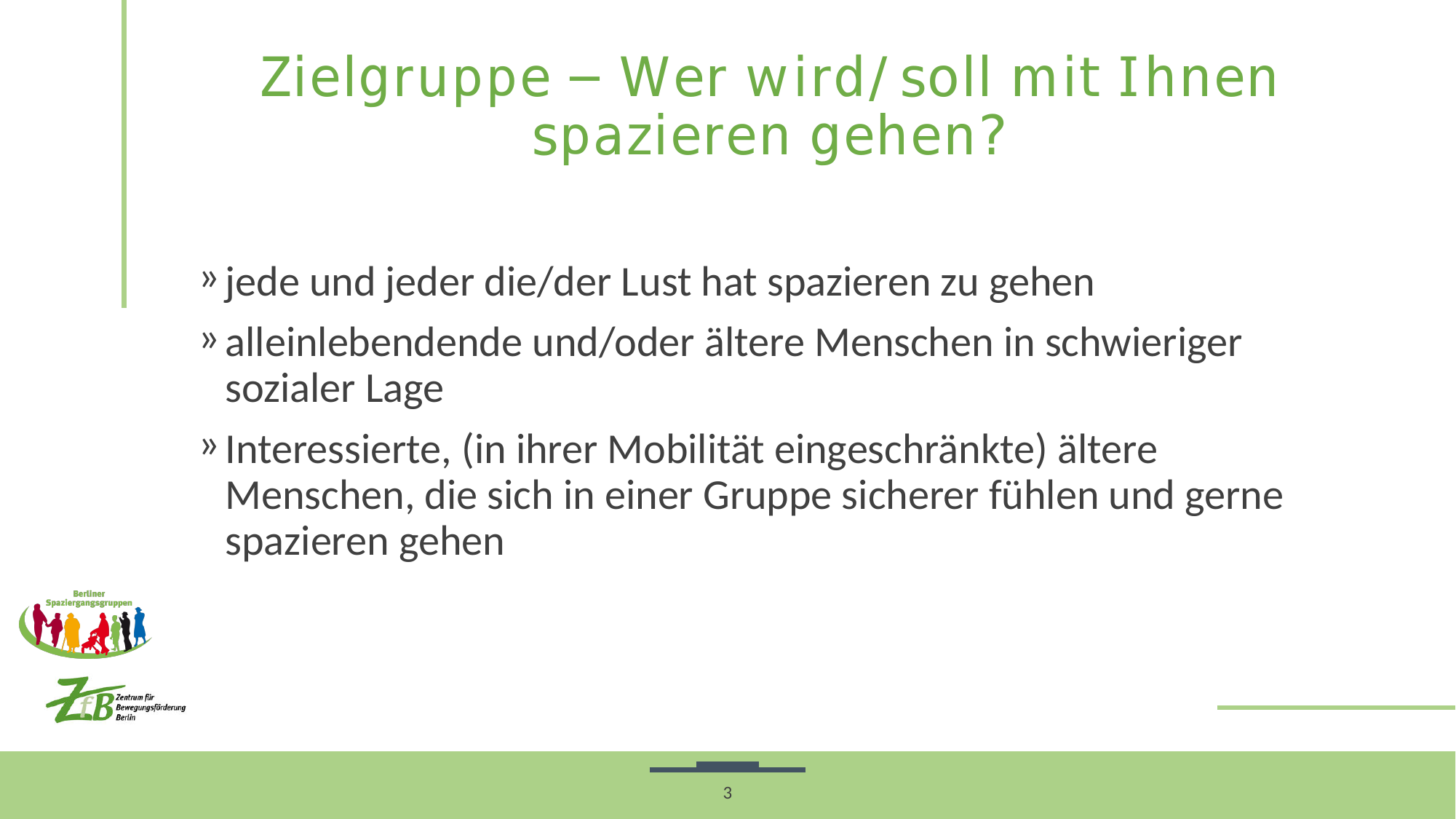

# Zielgruppe – Wer wird/soll mit Ihnen spazieren gehen?

jede und jeder die/der Lust hat spazieren zu gehen
alleinlebendende und/oder ältere Menschen in schwieriger sozialer Lage
Interessierte, (in ihrer Mobilität eingeschränkte) ältere Menschen, die sich in einer Gruppe sicherer fühlen und gerne spazieren gehen

3